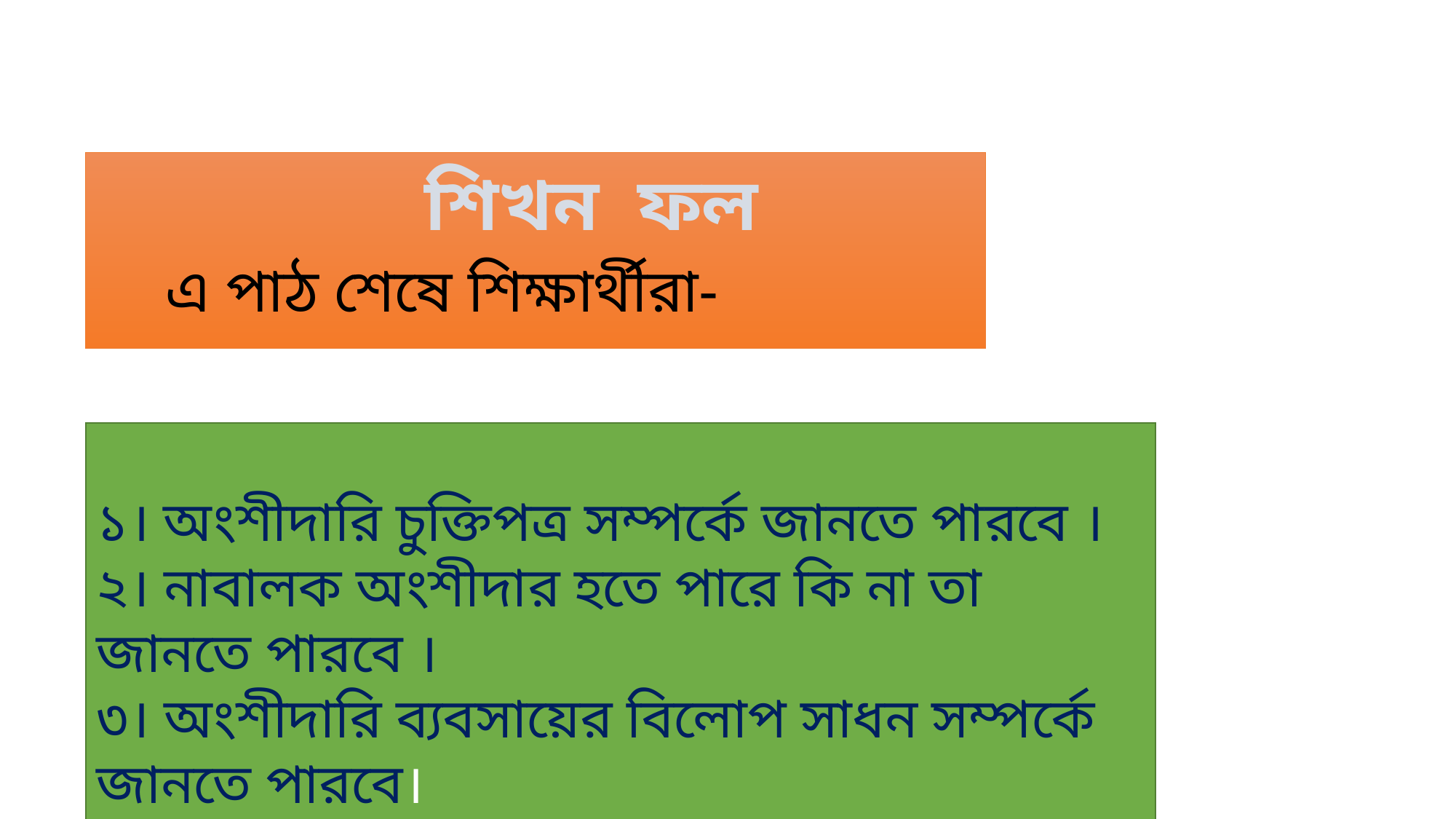

শিখন  ফল
    এ পাঠ শেষে শিক্ষার্থীরা-

১। অংশীদারি চুক্তিপত্র সম্পর্কে জানতে পারবে ।
২। নাবালক অংশীদার হতে পারে কি না তা জানতে পারবে ।
৩। অংশীদারি ব্যবসায়ের বিলোপ সাধন সম্পর্কে জানতে পারবে।